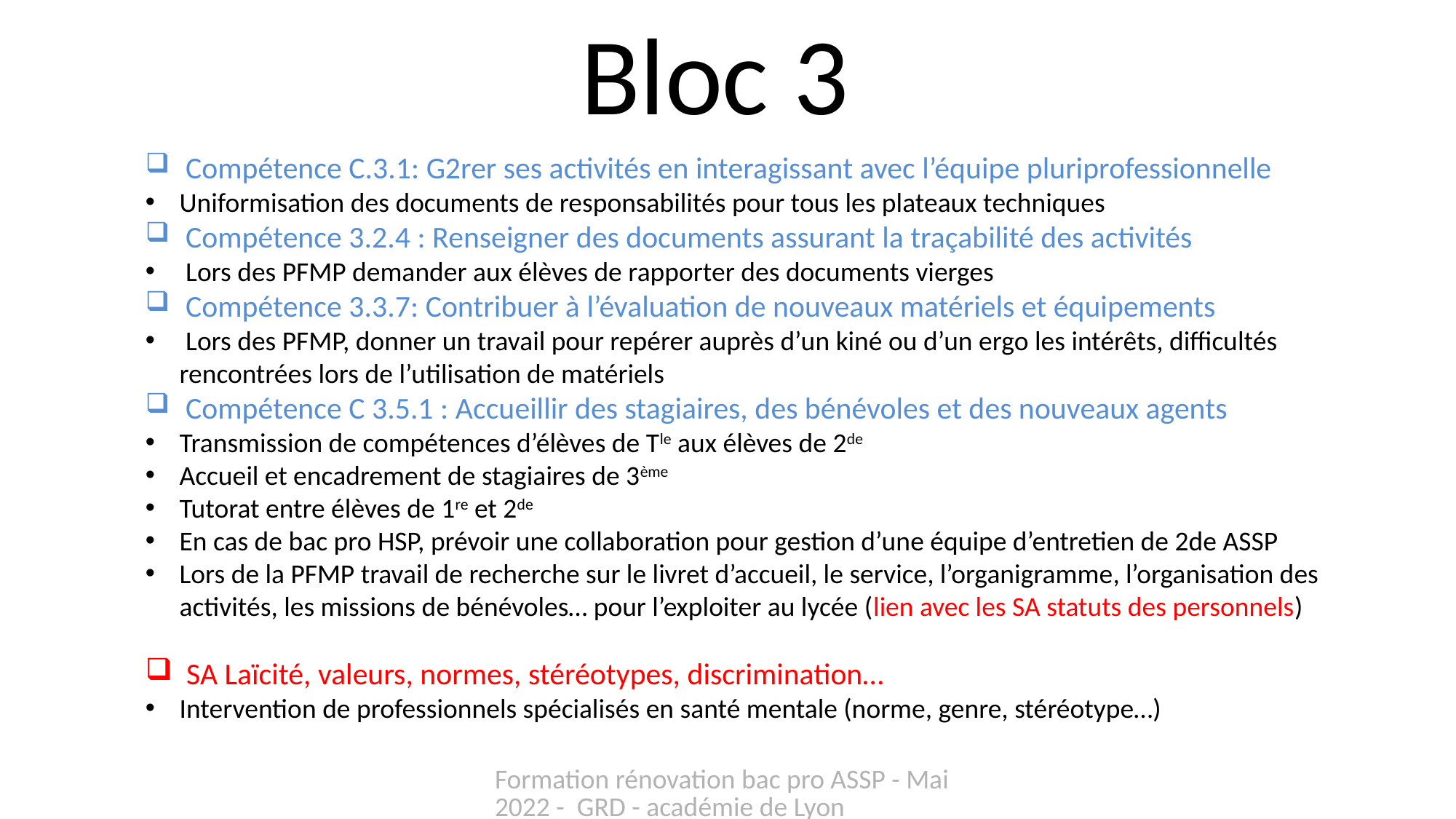

Bloc 3
 Compétence C.3.1: G2rer ses activités en interagissant avec l’équipe pluriprofessionnelle
Uniformisation des documents de responsabilités pour tous les plateaux techniques
 Compétence 3.2.4 : Renseigner des documents assurant la traçabilité des activités
 Lors des PFMP demander aux élèves de rapporter des documents vierges
 Compétence 3.3.7: Contribuer à l’évaluation de nouveaux matériels et équipements
 Lors des PFMP, donner un travail pour repérer auprès d’un kiné ou d’un ergo les intérêts, difficultés rencontrées lors de l’utilisation de matériels
 Compétence C 3.5.1 : Accueillir des stagiaires, des bénévoles et des nouveaux agents
Transmission de compétences d’élèves de Tle aux élèves de 2de
Accueil et encadrement de stagiaires de 3ème
Tutorat entre élèves de 1re et 2de
En cas de bac pro HSP, prévoir une collaboration pour gestion d’une équipe d’entretien de 2de ASSP
Lors de la PFMP travail de recherche sur le livret d’accueil, le service, l’organigramme, l’organisation des activités, les missions de bénévoles… pour l’exploiter au lycée (lien avec les SA statuts des personnels)

 SA Laïcité, valeurs, normes, stéréotypes, discrimination…
Intervention de professionnels spécialisés en santé mentale (norme, genre, stéréotype…)

Formation rénovation bac pro ASSP - Mai 2022 -  GRD - académie de Lyon